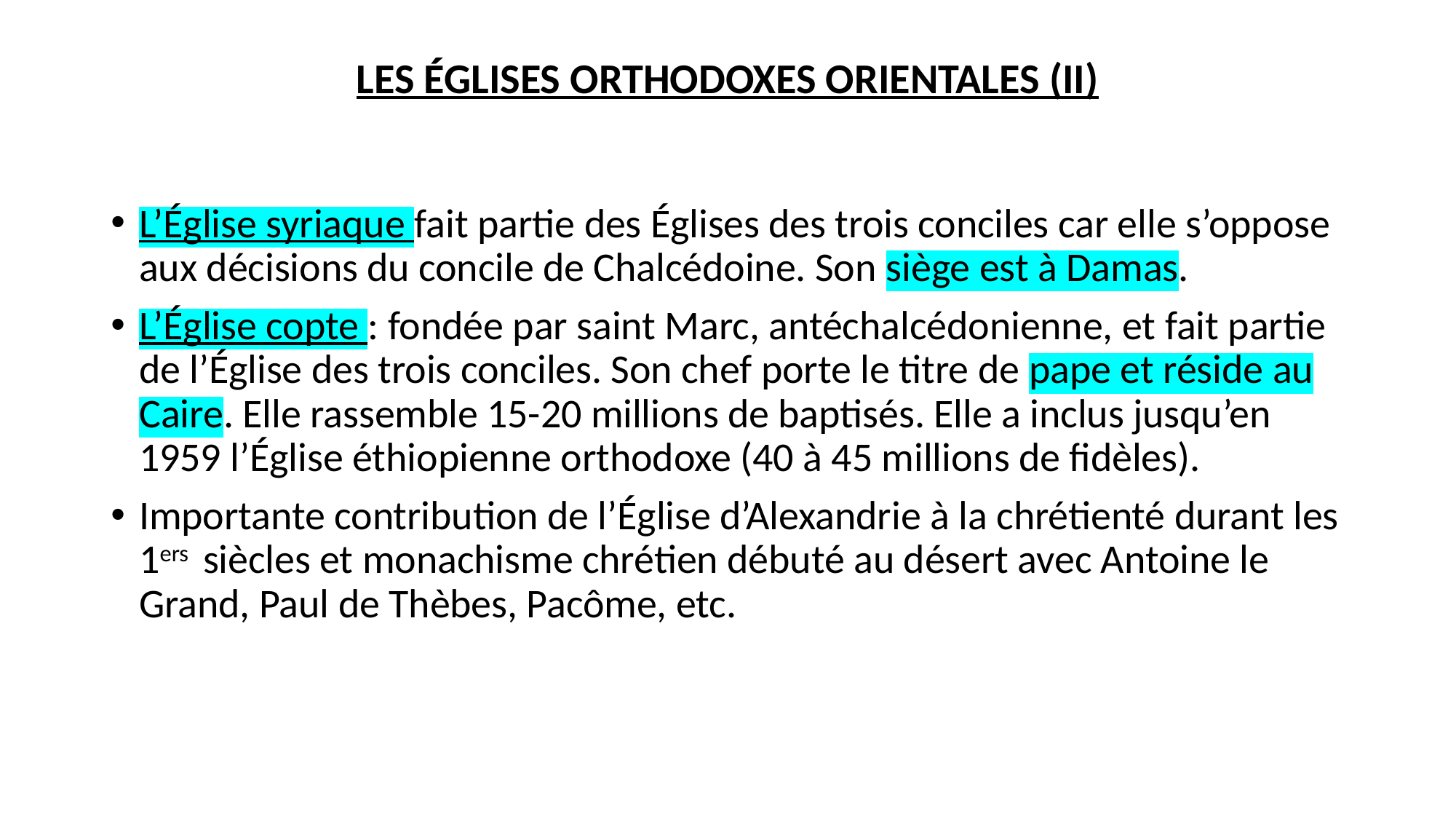

# LES ÉGLISES ORTHODOXES ORIENTALES (II)
L’Église syriaque fait partie des Églises des trois conciles car elle s’oppose aux décisions du concile de Chalcédoine. Son siège est à Damas.
L’Église copte : fondée par saint Marc, antéchalcédonienne, et fait partie de l’Église des trois conciles. Son chef porte le titre de pape et réside au Caire. Elle rassemble 15-20 millions de baptisés. Elle a inclus jusqu’en 1959 l’Église éthiopienne orthodoxe (40 à 45 millions de fidèles).
Importante contribution de l’Église d’Alexandrie à la chrétienté durant les 1ers  siècles et monachisme chrétien débuté au désert avec Antoine le Grand, Paul de Thèbes, Pacôme, etc.